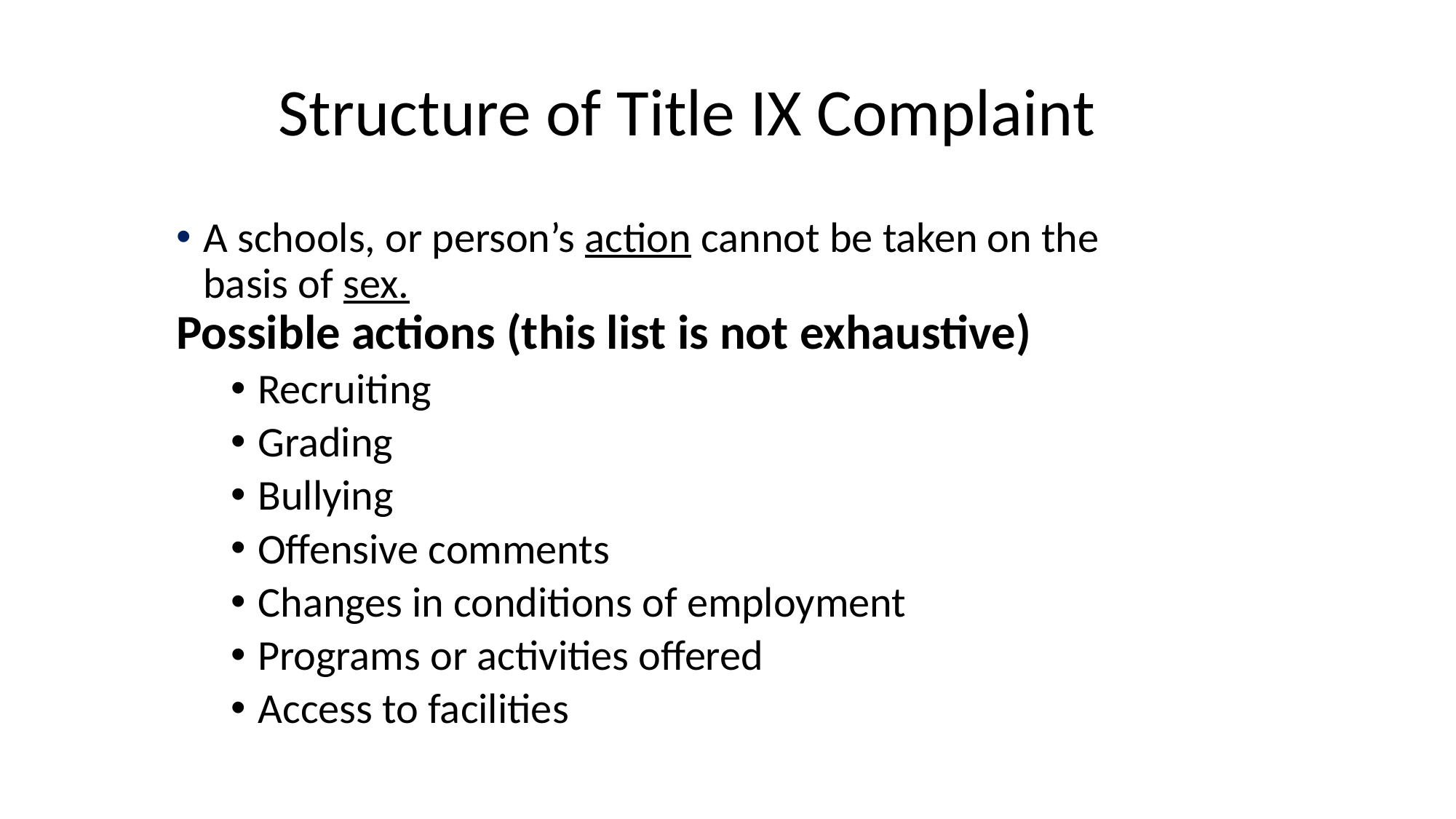

# Structure of Title IX Complaint
A schools, or person’s action cannot be taken on the basis of sex.
Possible actions (this list is not exhaustive)
Recruiting
Grading
Bullying
Offensive comments
Changes in conditions of employment
Programs or activities offered
Access to facilities